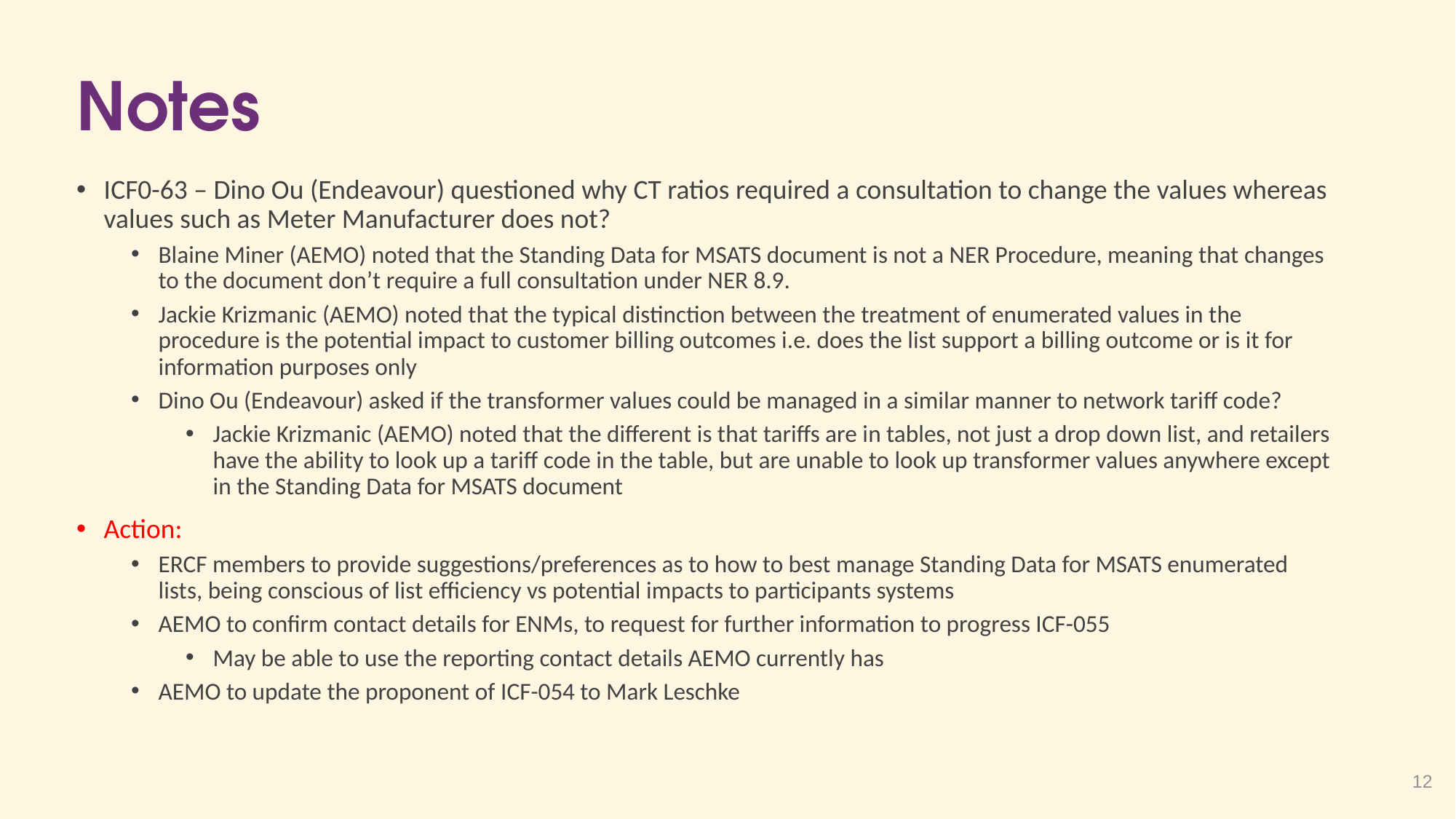

# Notes
ICF0-63 – Dino Ou (Endeavour) questioned why CT ratios required a consultation to change the values whereas values such as Meter Manufacturer does not?
Blaine Miner (AEMO) noted that the Standing Data for MSATS document is not a NER Procedure, meaning that changes to the document don’t require a full consultation under NER 8.9.
Jackie Krizmanic (AEMO) noted that the typical distinction between the treatment of enumerated values in the procedure is the potential impact to customer billing outcomes i.e. does the list support a billing outcome or is it for information purposes only
Dino Ou (Endeavour) asked if the transformer values could be managed in a similar manner to network tariff code?
Jackie Krizmanic (AEMO) noted that the different is that tariffs are in tables, not just a drop down list, and retailers have the ability to look up a tariff code in the table, but are unable to look up transformer values anywhere except in the Standing Data for MSATS document
Action:
ERCF members to provide suggestions/preferences as to how to best manage Standing Data for MSATS enumerated lists, being conscious of list efficiency vs potential impacts to participants systems
AEMO to confirm contact details for ENMs, to request for further information to progress ICF-055
May be able to use the reporting contact details AEMO currently has
AEMO to update the proponent of ICF-054 to Mark Leschke

12